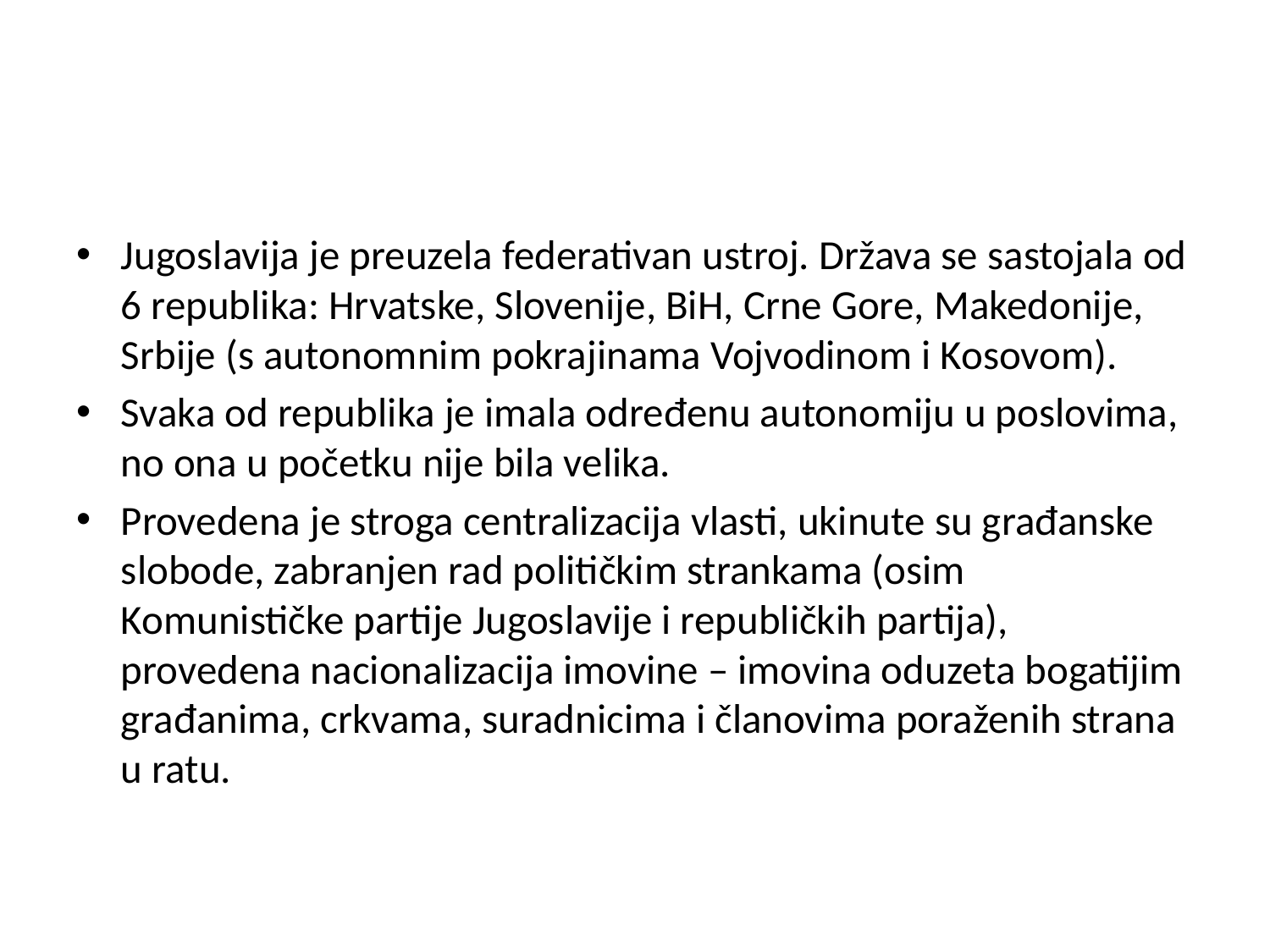

#
Jugoslavija je preuzela federativan ustroj. Država se sastojala od 6 republika: Hrvatske, Slovenije, BiH, Crne Gore, Makedonije, Srbije (s autonomnim pokrajinama Vojvodinom i Kosovom).
Svaka od republika je imala određenu autonomiju u poslovima, no ona u početku nije bila velika.
Provedena je stroga centralizacija vlasti, ukinute su građanske slobode, zabranjen rad političkim strankama (osim Komunističke partije Jugoslavije i republičkih partija), provedena nacionalizacija imovine – imovina oduzeta bogatijim građanima, crkvama, suradnicima i članovima poraženih strana u ratu.